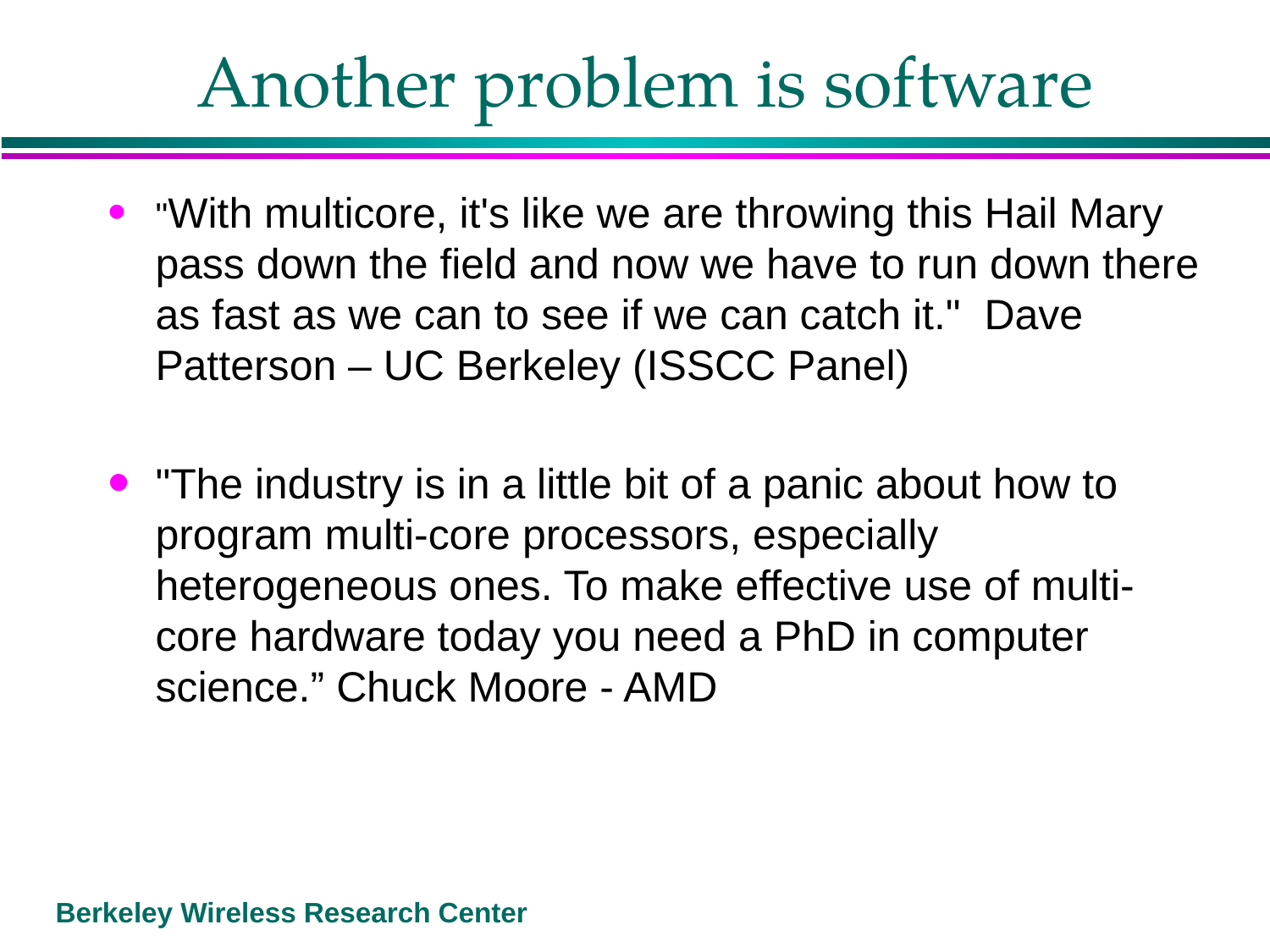

# Another problem is software
"With multicore, it's like we are throwing this Hail Mary pass down the field and now we have to run down there as fast as we can to see if we can catch it."  Dave Patterson – UC Berkeley (ISSCC Panel)

"The industry is in a little bit of a panic about how to program multi-core processors, especially heterogeneous ones. To make effective use of multi-core hardware today you need a PhD in computer science.” Chuck Moore - AMD